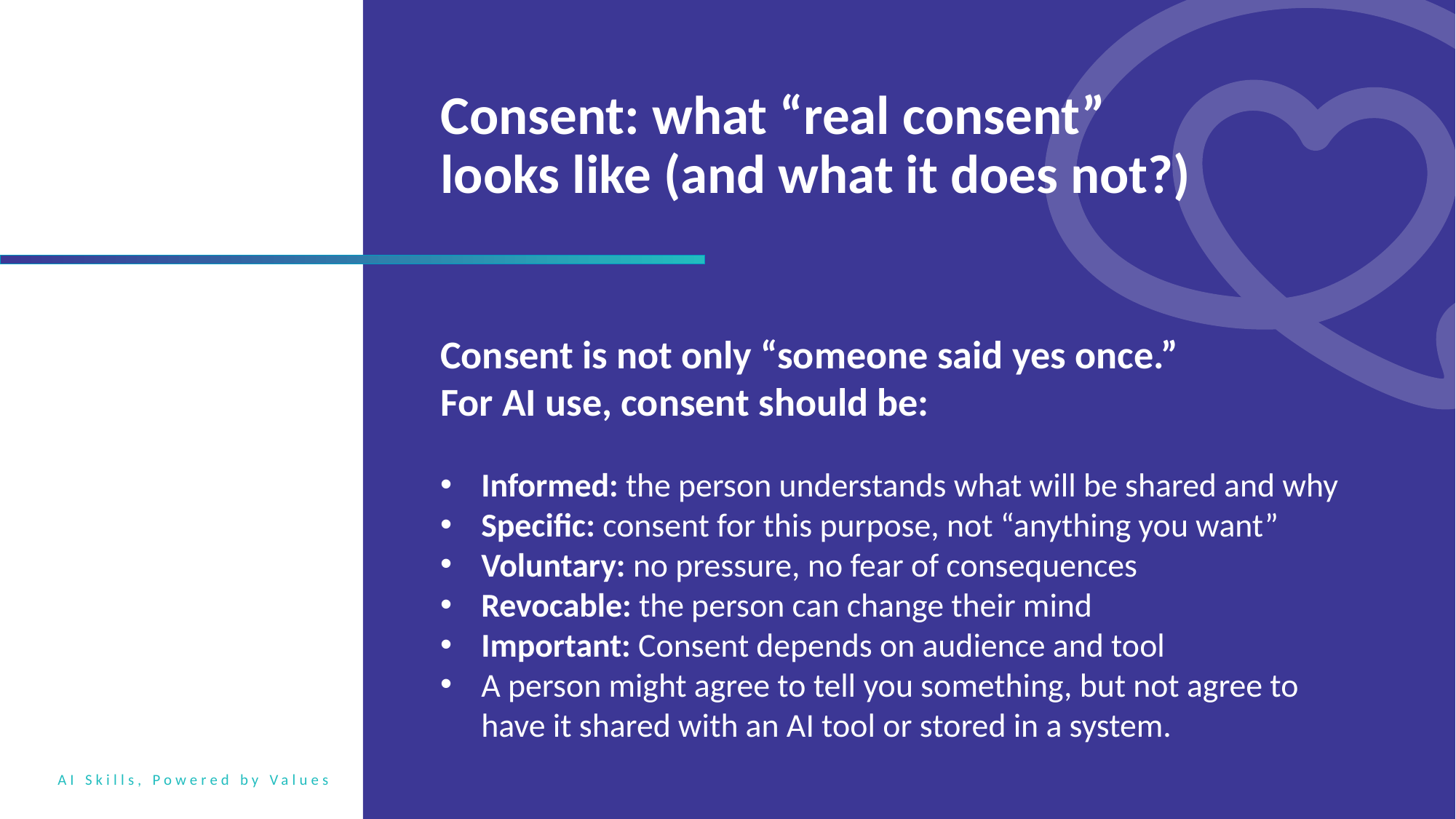

Consent: what “real consent” looks like (and what it does not?)

Consent is not only “someone said yes once.”
For AI use, consent should be:

Informed: the person understands what will be shared and why
Specific: consent for this purpose, not “anything you want”
Voluntary: no pressure, no fear of consequences
Revocable: the person can change their mind
Important: Consent depends on audience and tool
A person might agree to tell you something, but not agree to have it shared with an AI tool or stored in a system.